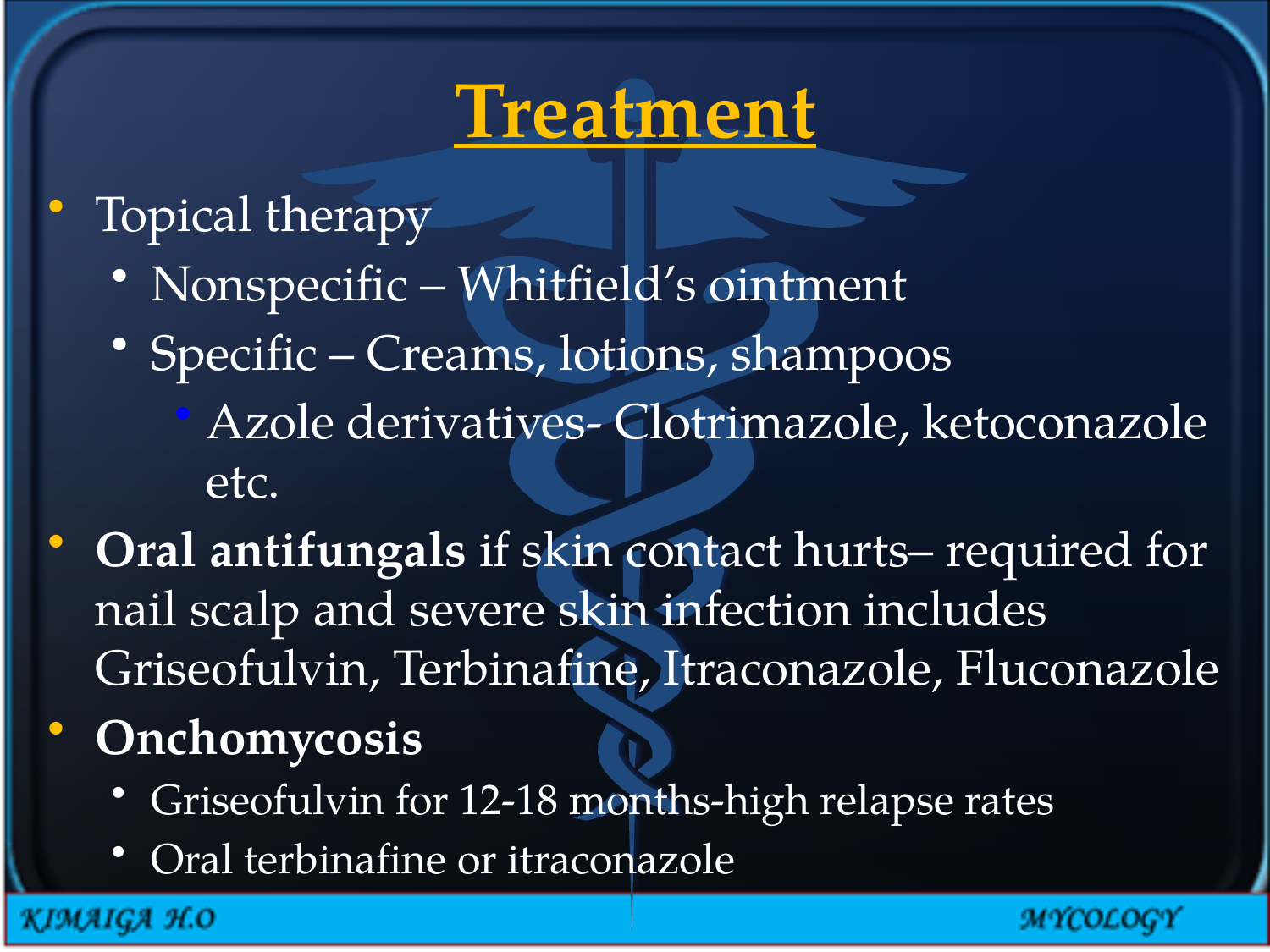

# Treatment
Topical therapy
Nonspecific – Whitfield’s ointment
Specific – Creams, lotions, shampoos
Azole derivatives- Clotrimazole, ketoconazole etc.
Oral antifungals if skin contact hurts– required for nail scalp and severe skin infection includes Griseofulvin, Terbinafine, Itraconazole, Fluconazole
Onchomycosis
Griseofulvin for 12-18 months-high relapse rates
Oral terbinafine or itraconazole